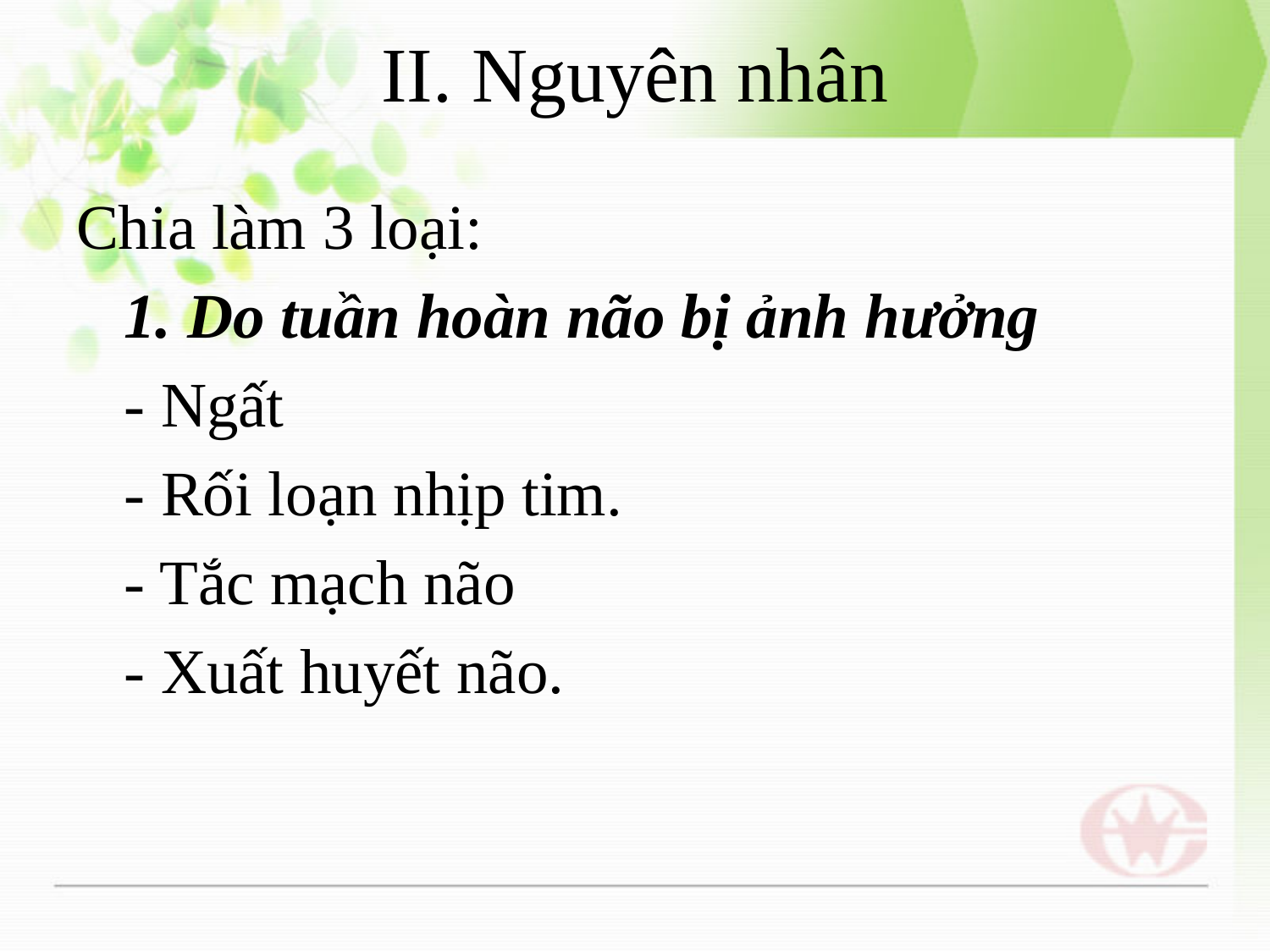

# II. Nguyên nhân
Chia làm 3 loại:
	1. Do tuần hoàn não bị ảnh hưởng
	- Ngất
	- Rối loạn nhịp tim.
	- Tắc mạch não
	- Xuất huyết não.